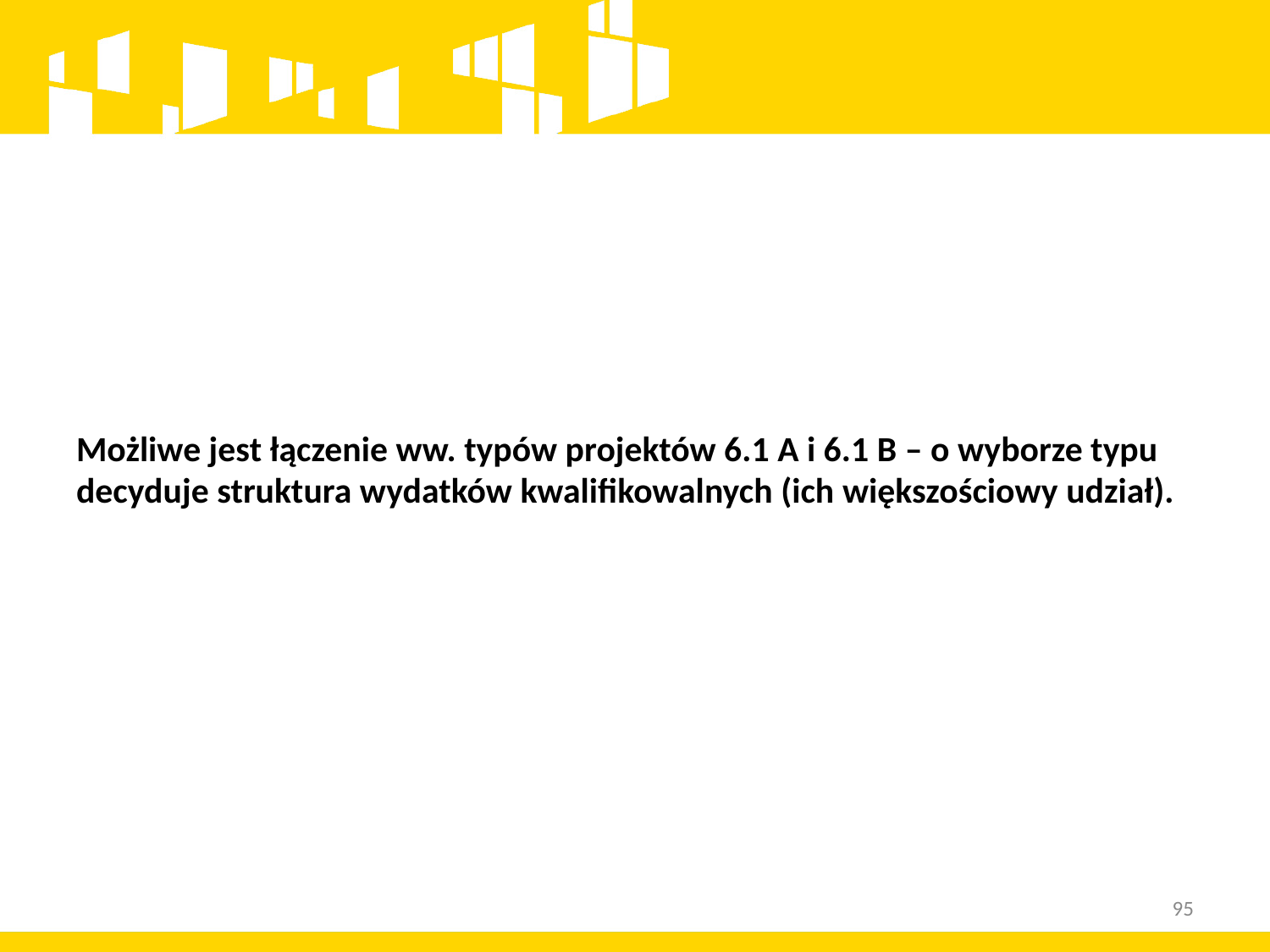

Możliwe jest łączenie ww. typów projektów 6.1 A i 6.1 B – o wyborze typu decyduje struktura wydatków kwalifikowalnych (ich większościowy udział).
95